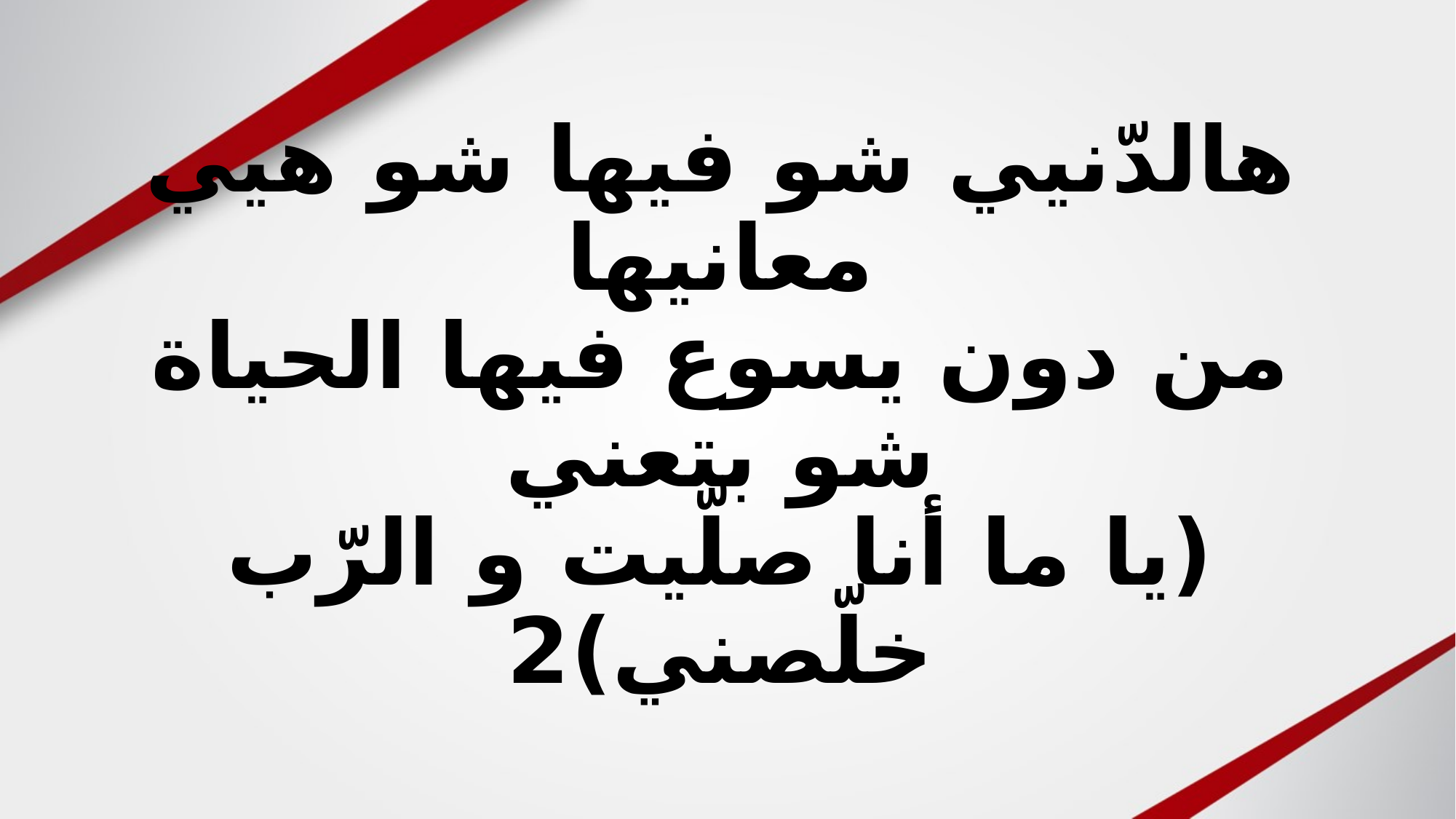

# هالدّنيي شو فيها شو هيي معانيها من دون يسوع فيها الحياة شو بتعني (يا ما أنا صلّيت و الرّب خلّصني)2